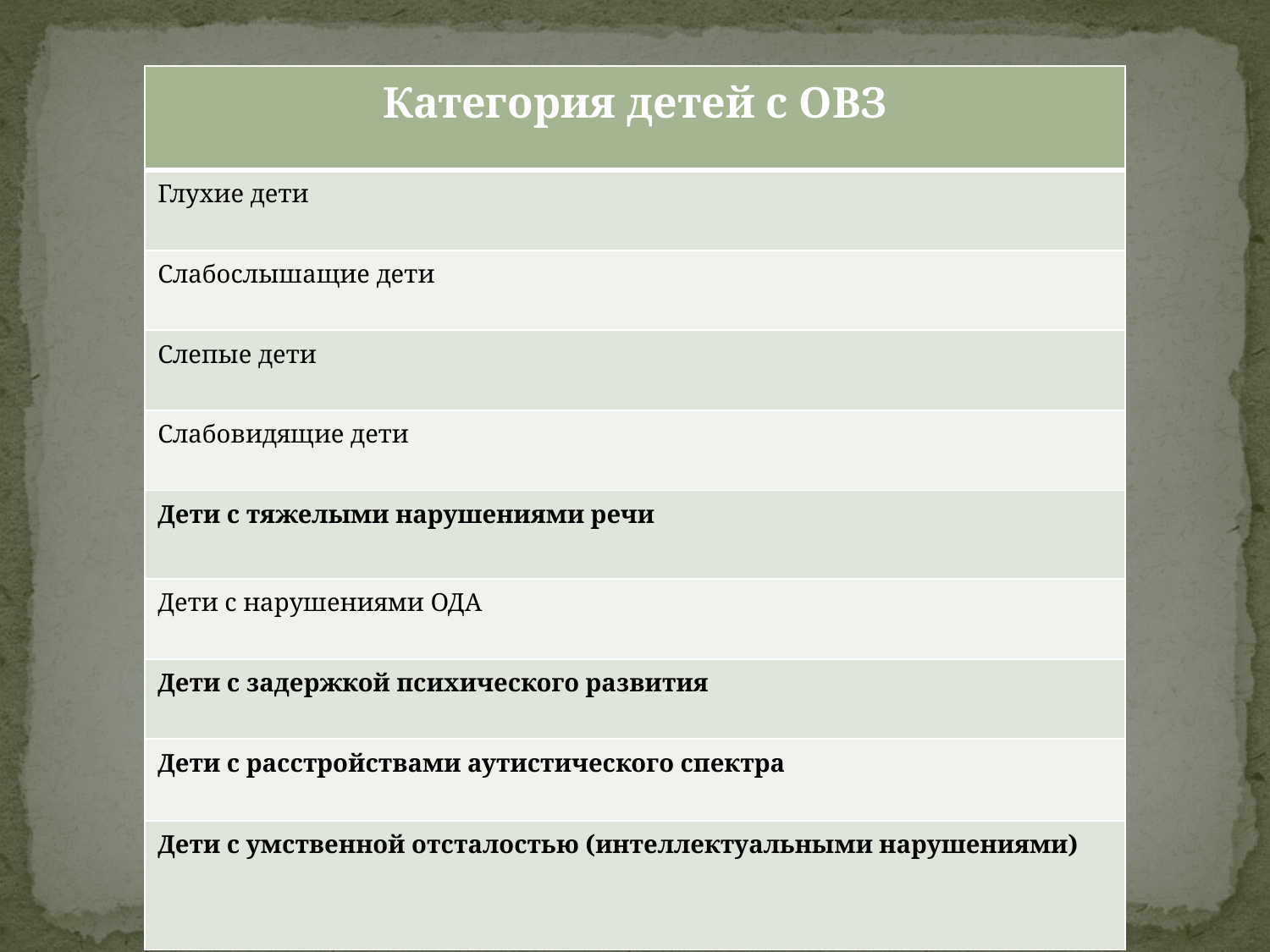

| Категория детей с ОВЗ |
| --- |
| Глухие дети |
| Слабослышащие дети |
| Слепые дети |
| Слабовидящие дети |
| Дети с тяжелыми нарушениями речи |
| Дети с нарушениями ОДА |
| Дети с задержкой психического развития |
| Дети с расстройствами аутистического спектра |
| Дети с умственной отсталостью (интеллектуальными нарушениями) |